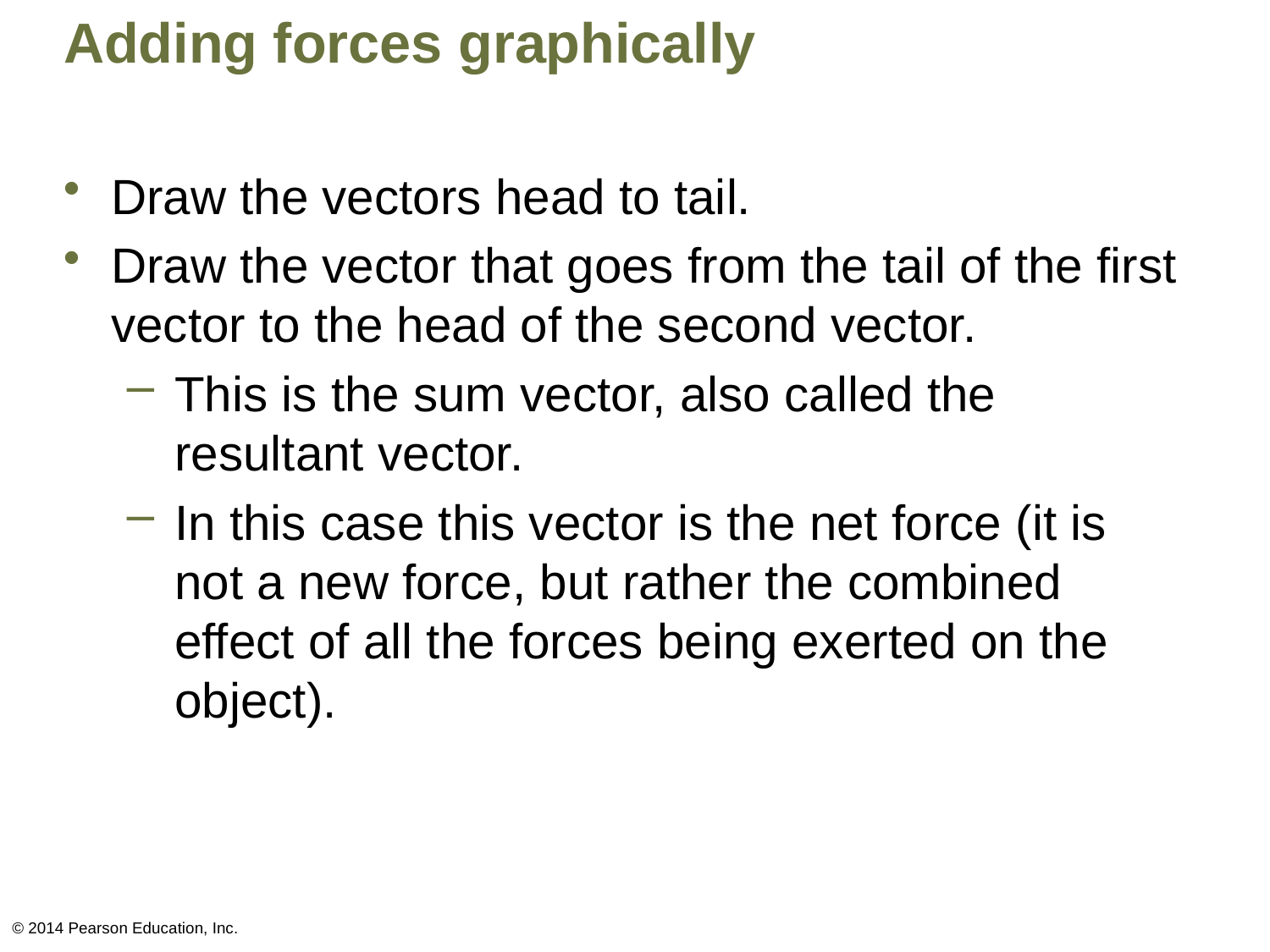

# Adding forces graphically
Draw the vectors head to tail.
Draw the vector that goes from the tail of the first vector to the head of the second vector.
This is the sum vector, also called the resultant vector.
In this case this vector is the net force (it is not a new force, but rather the combined effect of all the forces being exerted on the object).
© 2014 Pearson Education, Inc.